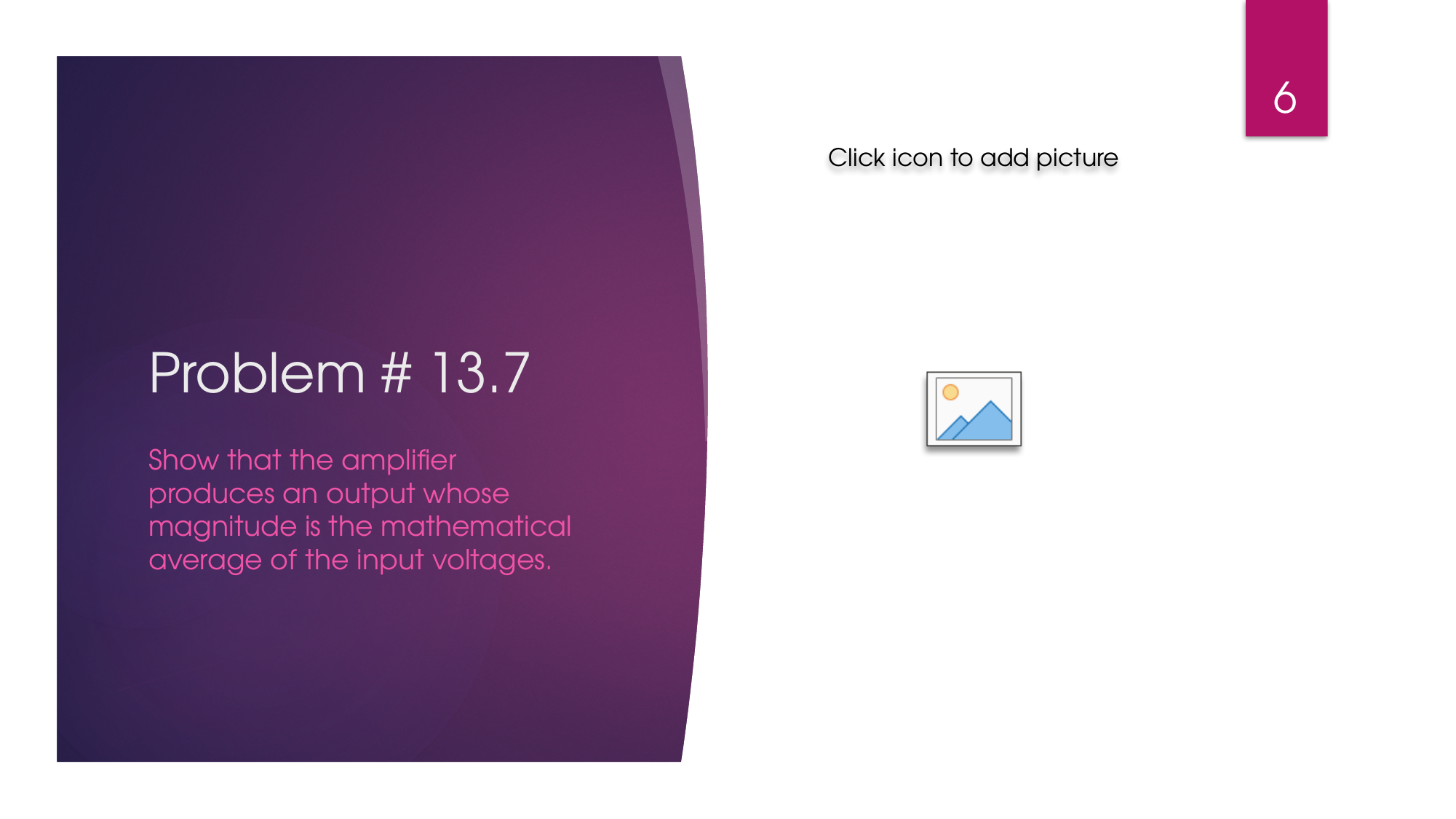

6

# Problem # 13.7
Show that the amplifier produces an output whose magnitude is the mathematical average of the input voltages.